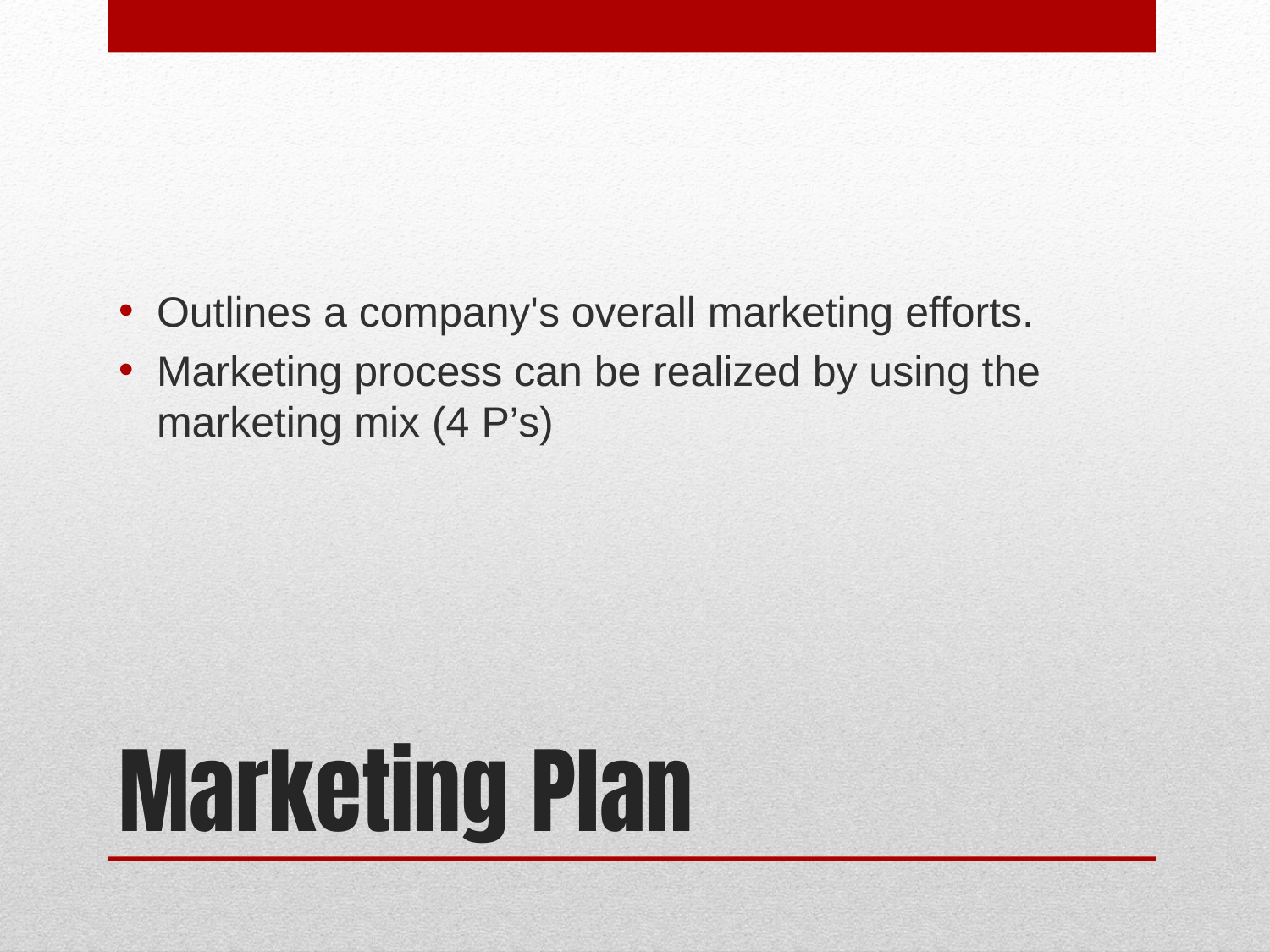

Outlines a company's overall marketing efforts.
Marketing process can be realized by using the marketing mix (4 P’s)
# Marketing Plan